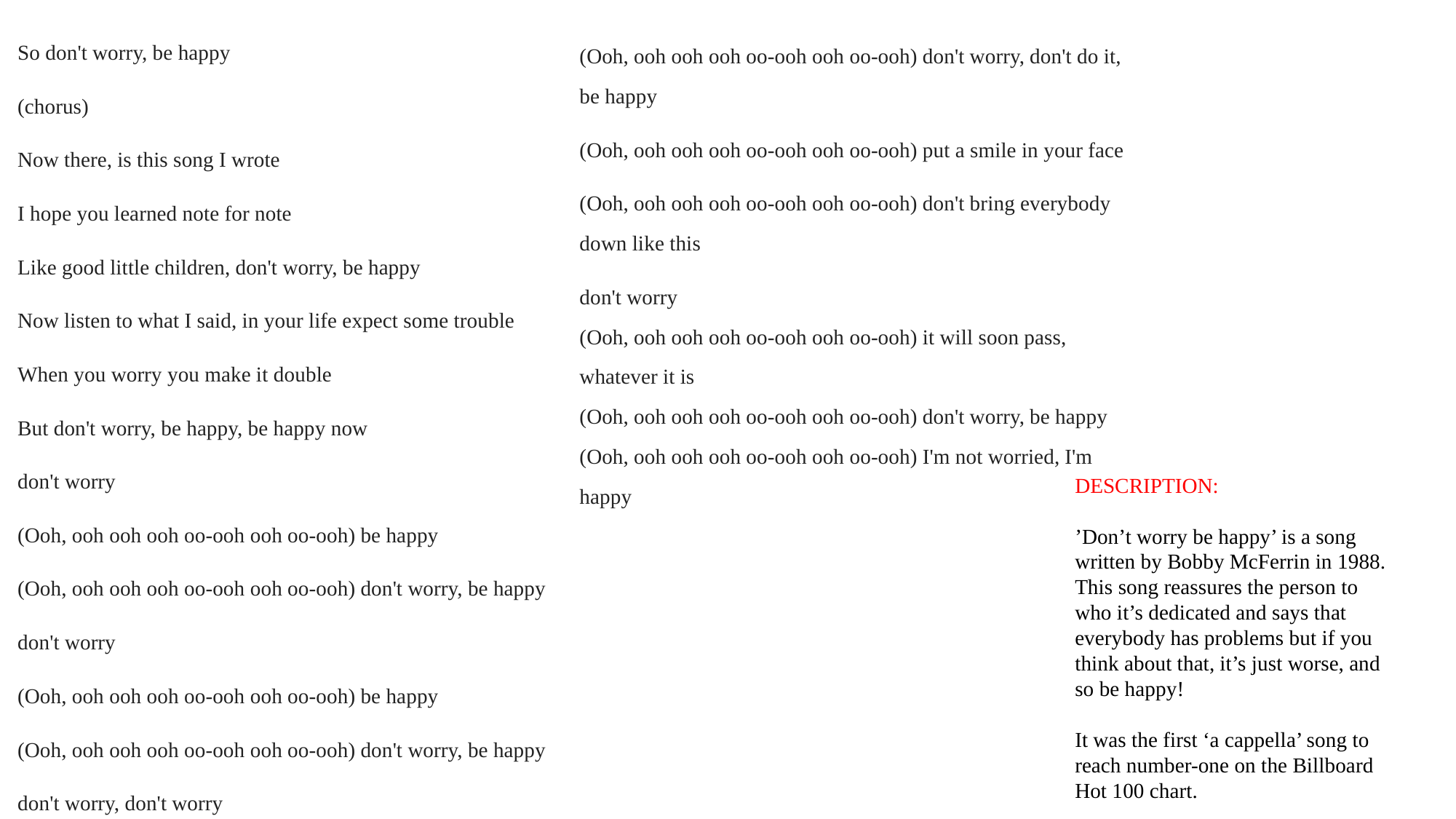

So don't worry, be happy
(chorus)
Now there, is this song I wrote
I hope you learned note for note
Like good little children, don't worry, be happy
Now listen to what I said, in your life expect some trouble
When you worry you make it double
But don't worry, be happy, be happy now
don't worry
(Ooh, ooh ooh ooh oo-ooh ooh oo-ooh) be happy
(Ooh, ooh ooh ooh oo-ooh ooh oo-ooh) don't worry, be happy
don't worry
(Ooh, ooh ooh ooh oo-ooh ooh oo-ooh) be happy
(Ooh, ooh ooh ooh oo-ooh ooh oo-ooh) don't worry, be happy
don't worry, don't worry

(Ooh, ooh ooh ooh oo-ooh ooh oo-ooh) don't worry, don't do it, be happy
(Ooh, ooh ooh ooh oo-ooh ooh oo-ooh) put a smile in your face
(Ooh, ooh ooh ooh oo-ooh ooh oo-ooh) don't bring everybody down like this
don't worry
(Ooh, ooh ooh ooh oo-ooh ooh oo-ooh) it will soon pass, whatever it is
(Ooh, ooh ooh ooh oo-ooh ooh oo-ooh) don't worry, be happy
(Ooh, ooh ooh ooh oo-ooh ooh oo-ooh) I'm not worried, I'm happy

DESCRIPTION:

’Don’t worry be happy’ is a song written by Bobby McFerrin in 1988.
This song reassures the person to who it’s dedicated and says that everybody has problems but if you think about that, it’s just worse, and so be happy!

It was the first ‘a cappella’ song to reach number-one on the Billboard Hot 100 chart.